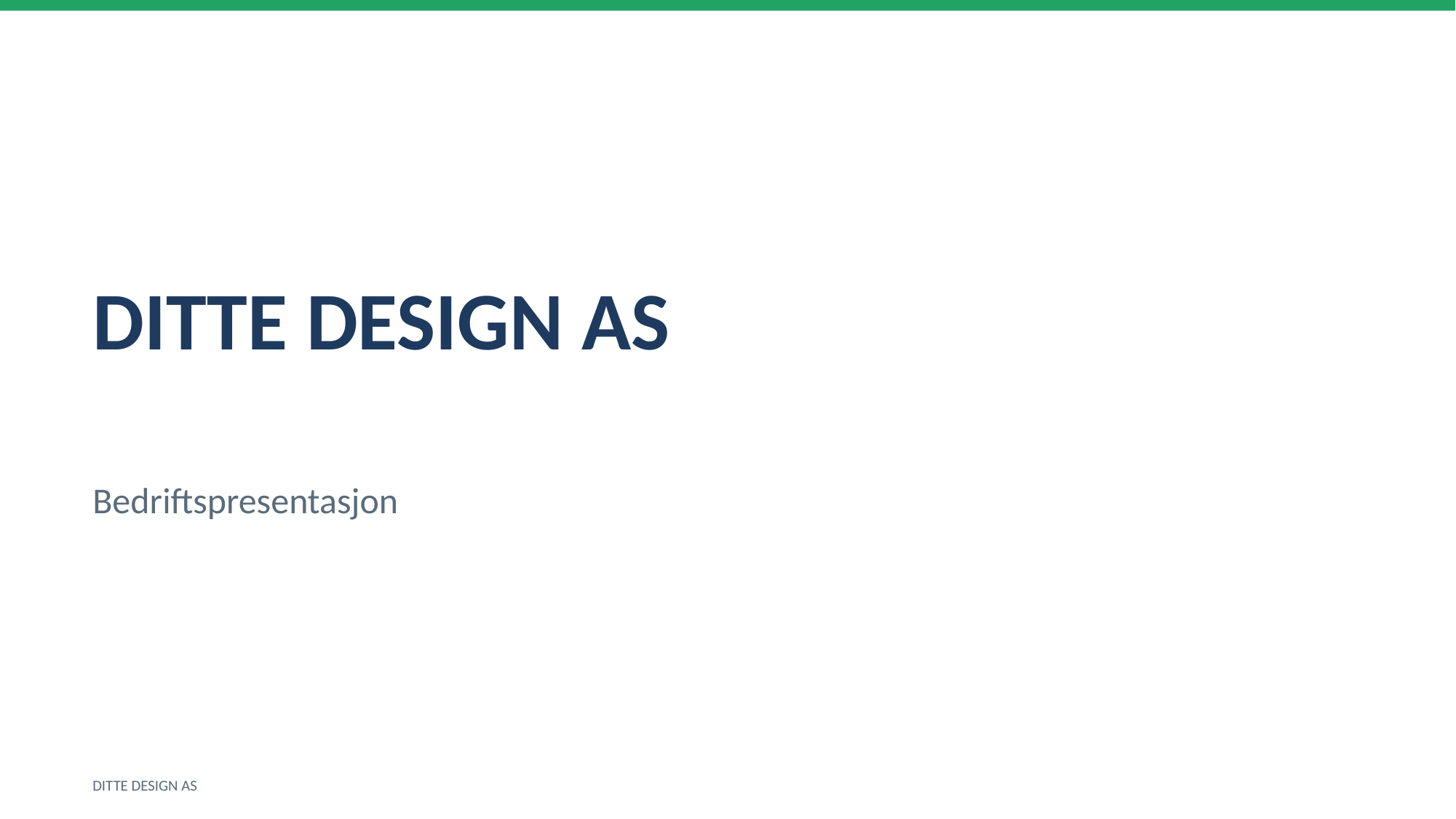

DITTE DESIGN AS
Bedriftspresentasjon
DITTE DESIGN AS